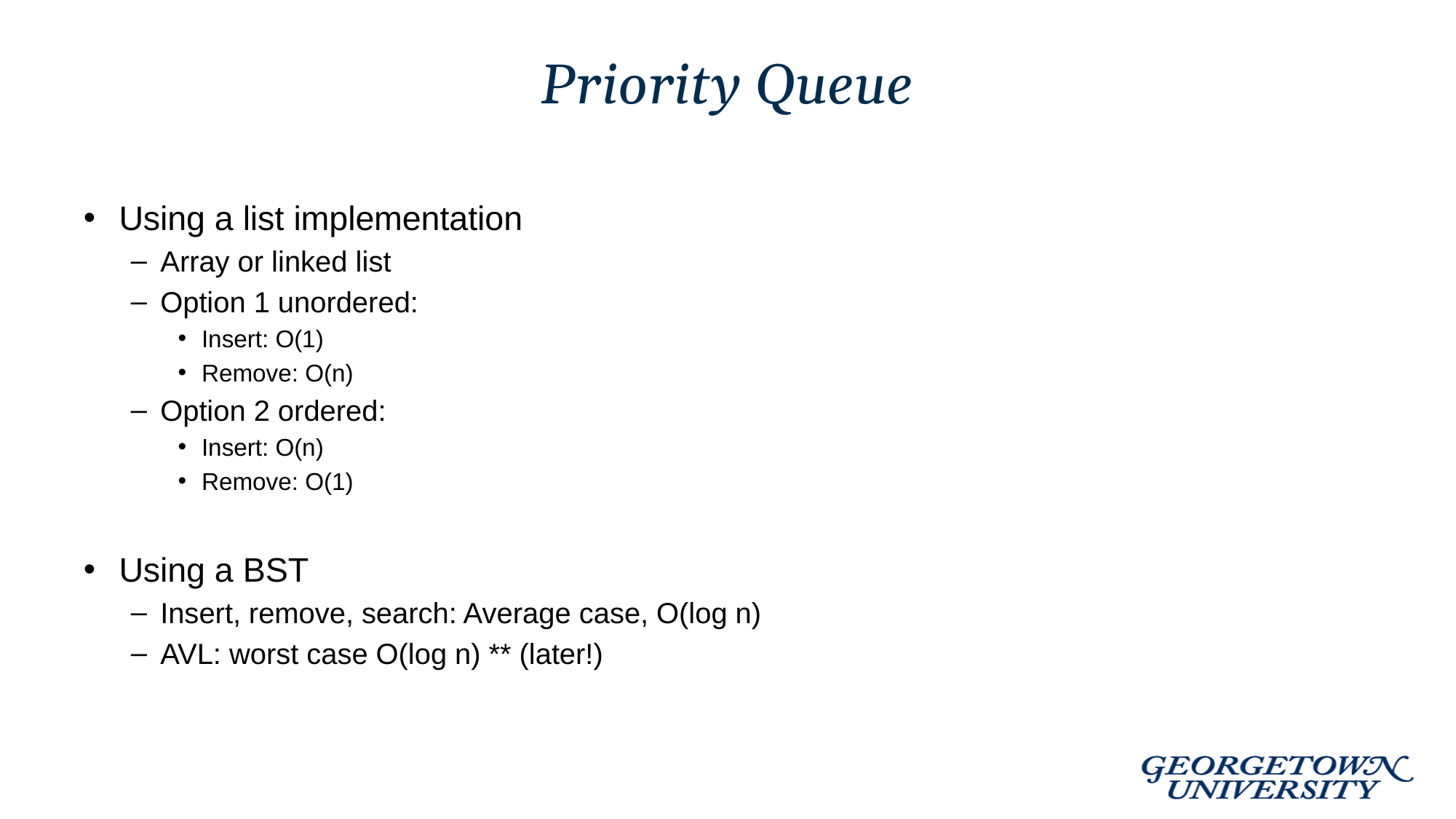

# Priority Queue
Using a list implementation
Array or linked list
Option 1 unordered:
Insert: O(1)
Remove: O(n)
Option 2 ordered:
Insert: O(n)
Remove: O(1)

Using a BST
Insert, remove, search: Average case, O(log n)
AVL: worst case O(log n) ** (later!)